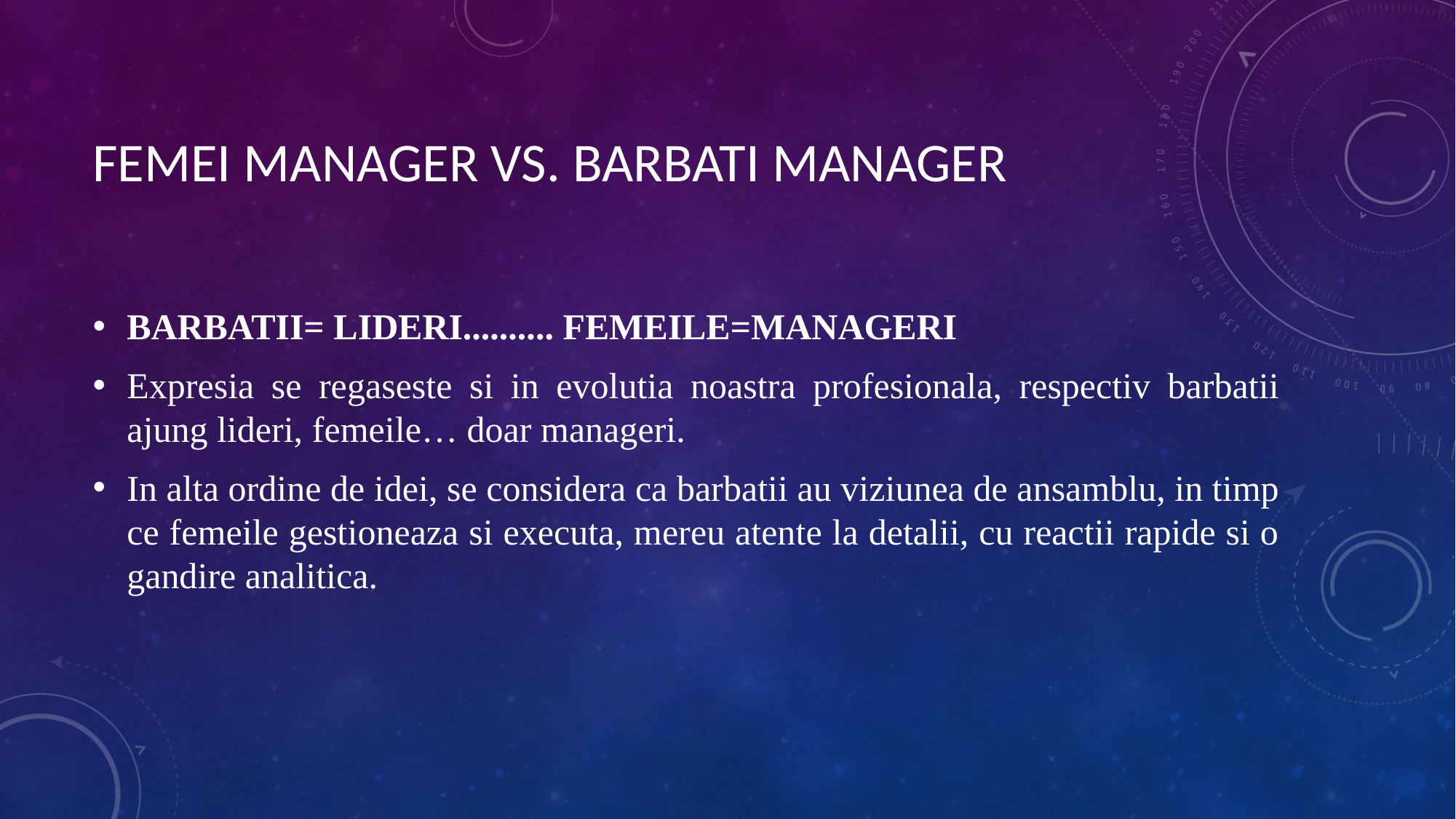

# FEMEI MANAGER VS. BARBATI MANAGER
BARBATII= LIDERI.......... FEMEILE=MANAGERI
Expresia se regaseste si in evolutia noastra profesionala, respectiv barbatii ajung lideri, femeile… doar manageri.
In alta ordine de idei, se considera ca barbatii au viziunea de ansamblu, in timp ce femeile gestioneaza si executa, mereu atente la detalii, cu reactii rapide si o gandire analitica.